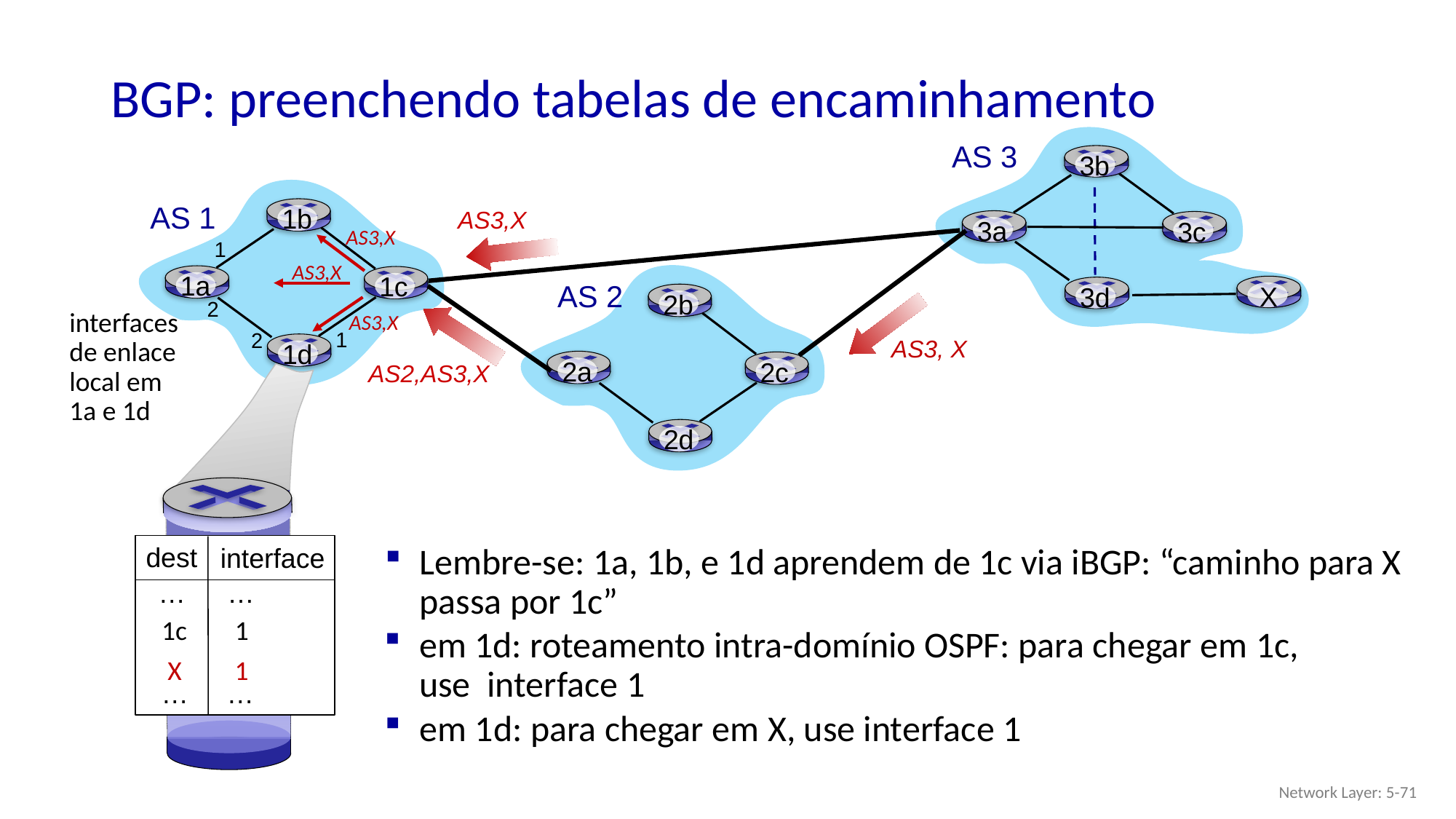

# BGP: preenchendo tabelas de encaminhamento

AS 3
3b

3a

3c

3d

1b

1a

1c

1d

AS 1

2b

2a

2c

2d

AS 2

  X

AS3,X

AS3,X
AS3,X
AS3,X
1
2
1
2
interfaces de enlace local em 1a e 1d

AS3, X

AS2,AS3,X

dest
interface

…
…

…
…

Lembre-se: 1a, 1b, e 1d aprendem de 1c via iBGP: “caminho para X passa por 1c”
1
1c
em 1d: roteamento intra-domínio OSPF: para chegar em 1c, use  interface 1
X
1
em 1d: para chegar em X, use interface 1
Network Layer: 5-71